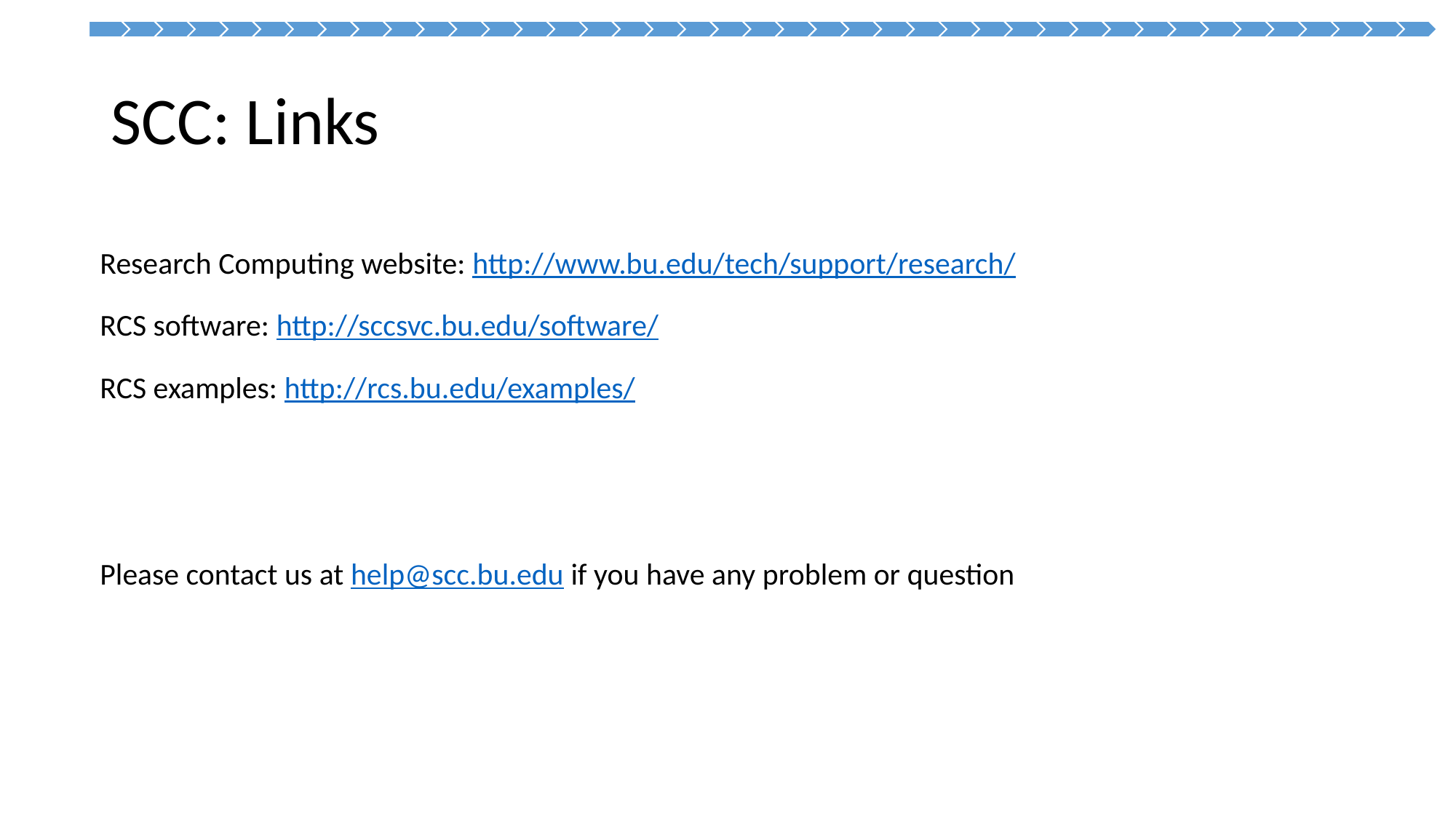

# SCC: Links
Research Computing website: http://www.bu.edu/tech/support/research/
RCS software: http://sccsvc.bu.edu/software/
RCS examples: http://rcs.bu.edu/examples/

Please contact us at help@scc.bu.edu if you have any problem or question